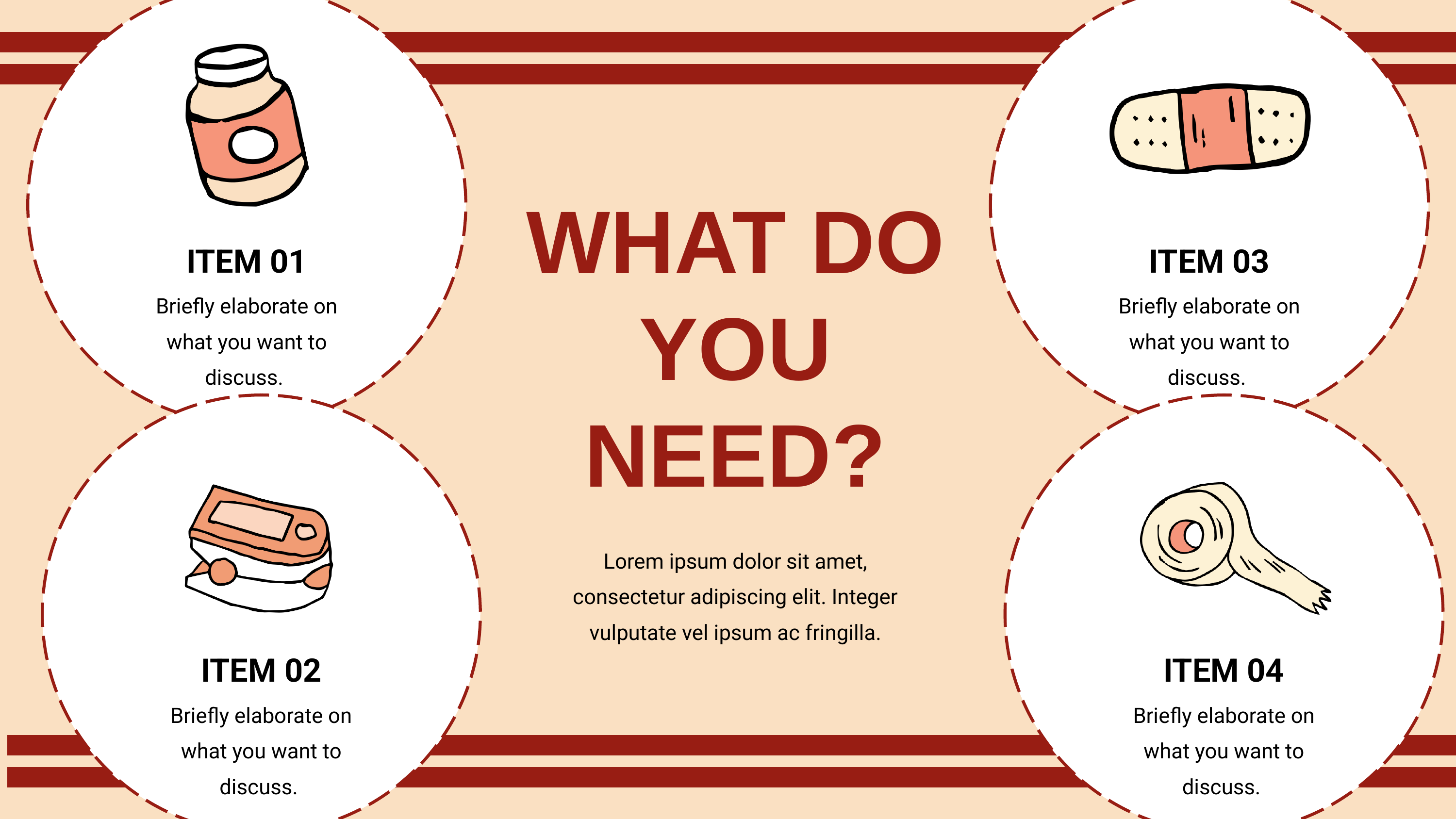

WHAT DO YOU NEED?
ITEM 01
ITEM 03
Briefly elaborate on what you want to discuss.
Briefly elaborate on what you want to discuss.

Lorem ipsum dolor sit amet, consectetur adipiscing elit. Integer vulputate vel ipsum ac fringilla.
ITEM 02
ITEM 04
Briefly elaborate on what you want to discuss.
Briefly elaborate on what you want to discuss.